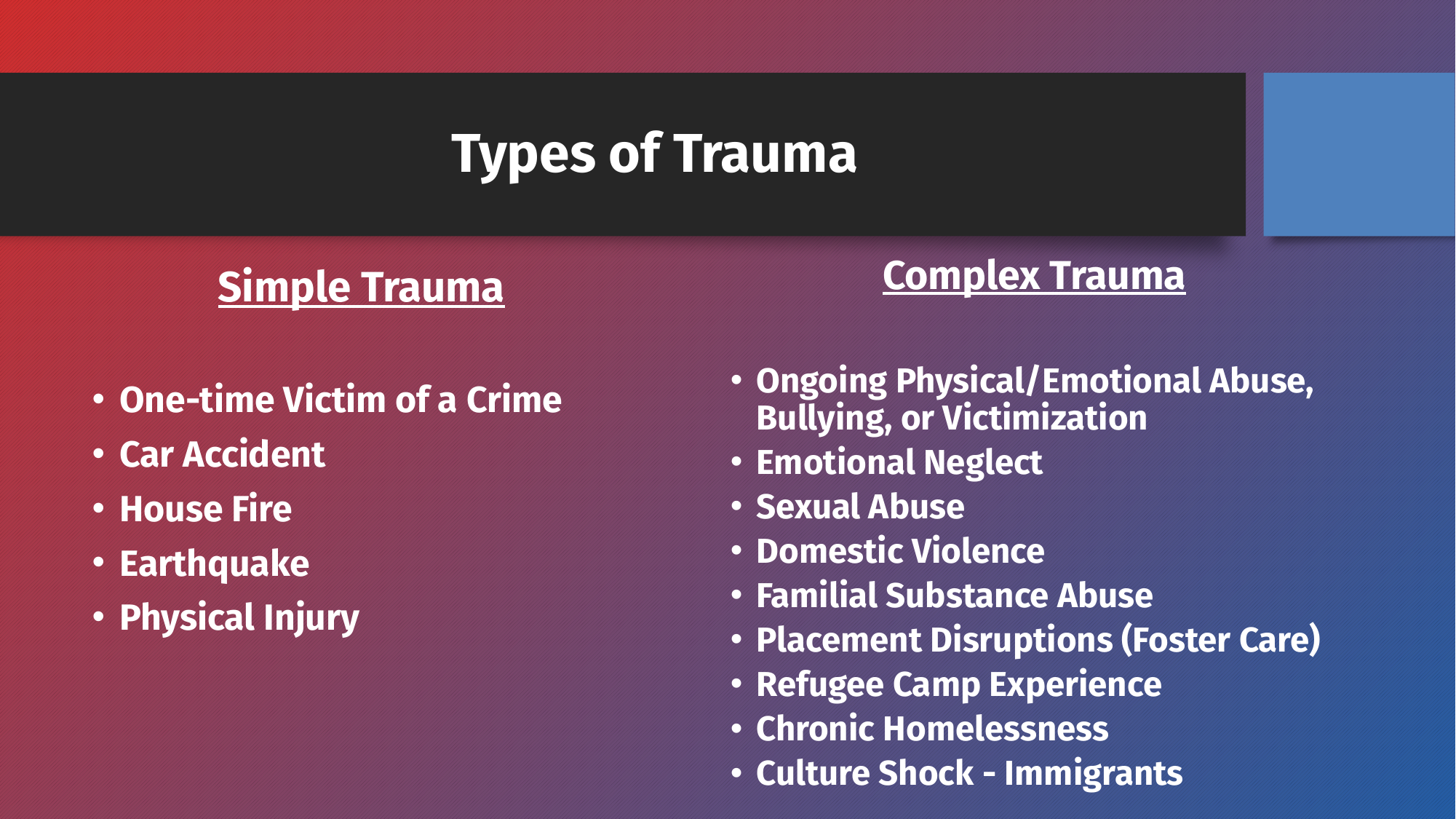

# Types of Trauma
Complex Trauma

Ongoing Physical/Emotional Abuse, Bullying, or Victimization
Emotional Neglect
Sexual Abuse
Domestic Violence
Familial Substance Abuse
Placement Disruptions (Foster Care)
Refugee Camp Experience
Chronic Homelessness
Culture Shock - Immigrants
Simple Trauma

One-time Victim of a Crime
Car Accident
House Fire
Earthquake
Physical Injury